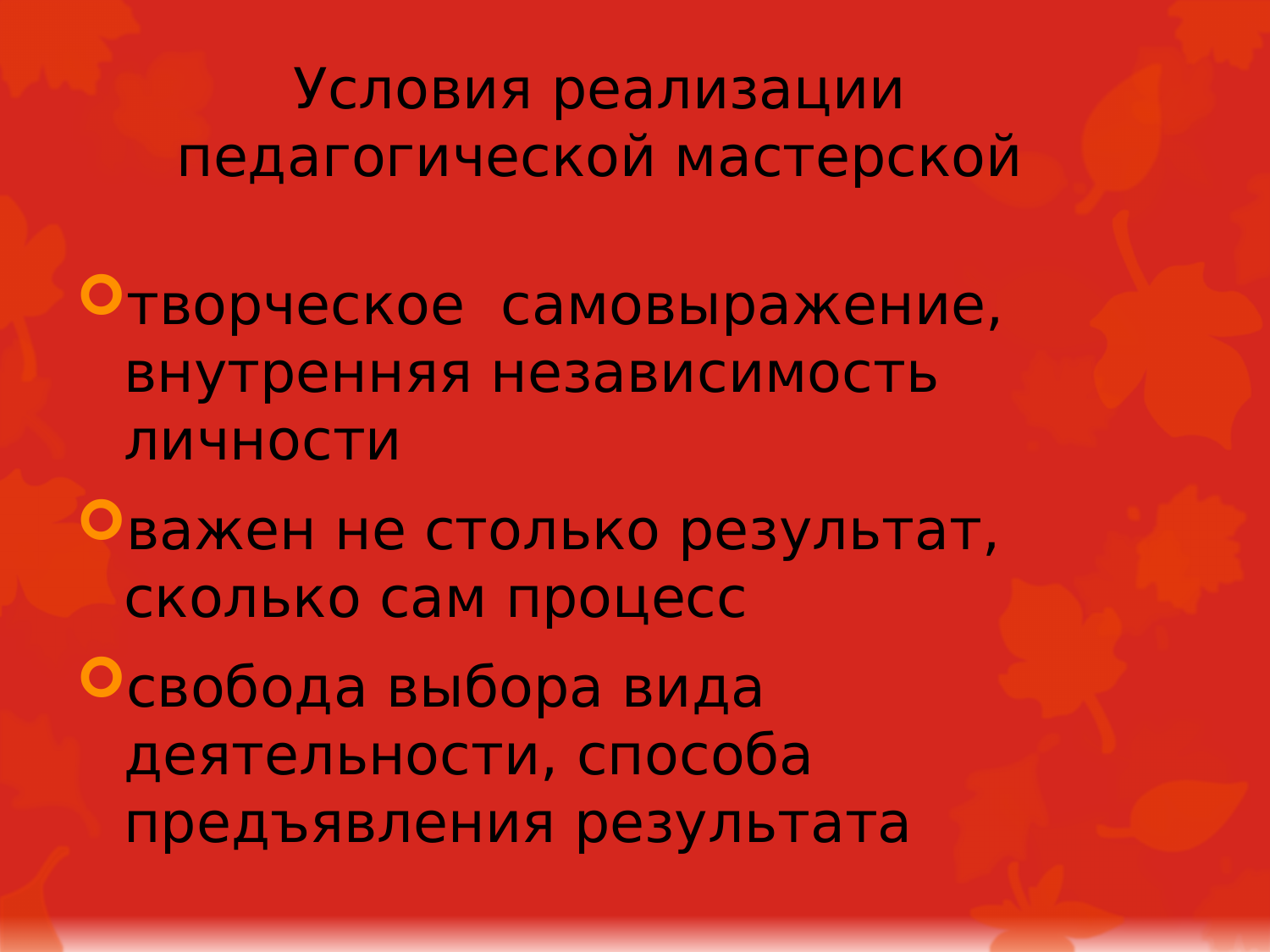

# Условия реализации педагогической мастерской
творческое  самовыражение, внутренняя независимость личности
важен не столько результат, сколько сам процесс
свобода выбора вида деятельности, способа предъявления результата